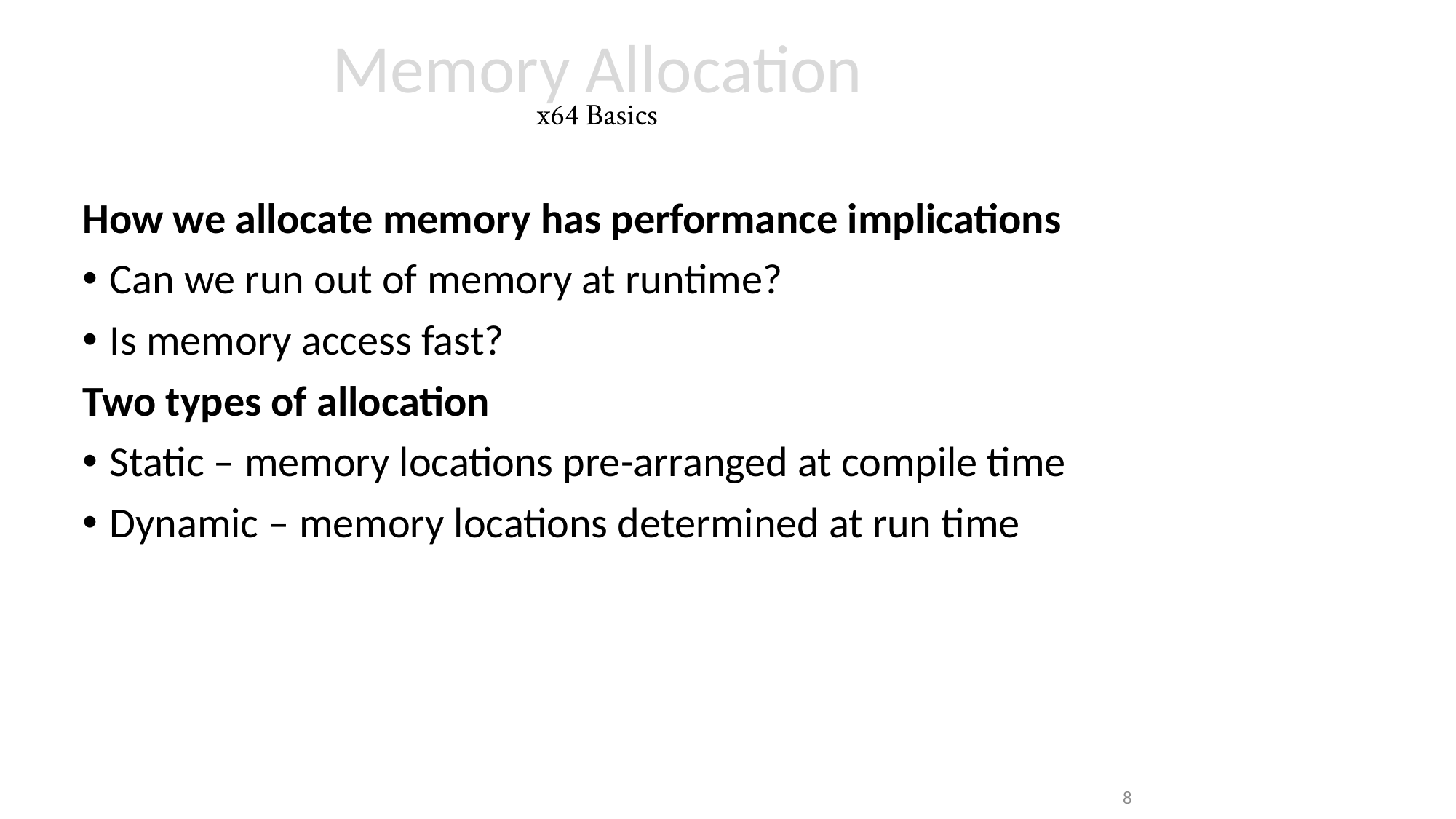

# Memory Allocation x64 Basics
How we allocate memory has performance implications
Can we run out of memory at runtime?
Is memory access fast?
Two types of allocation
Static – memory locations pre-arranged at compile time
Dynamic – memory locations determined at run time

8